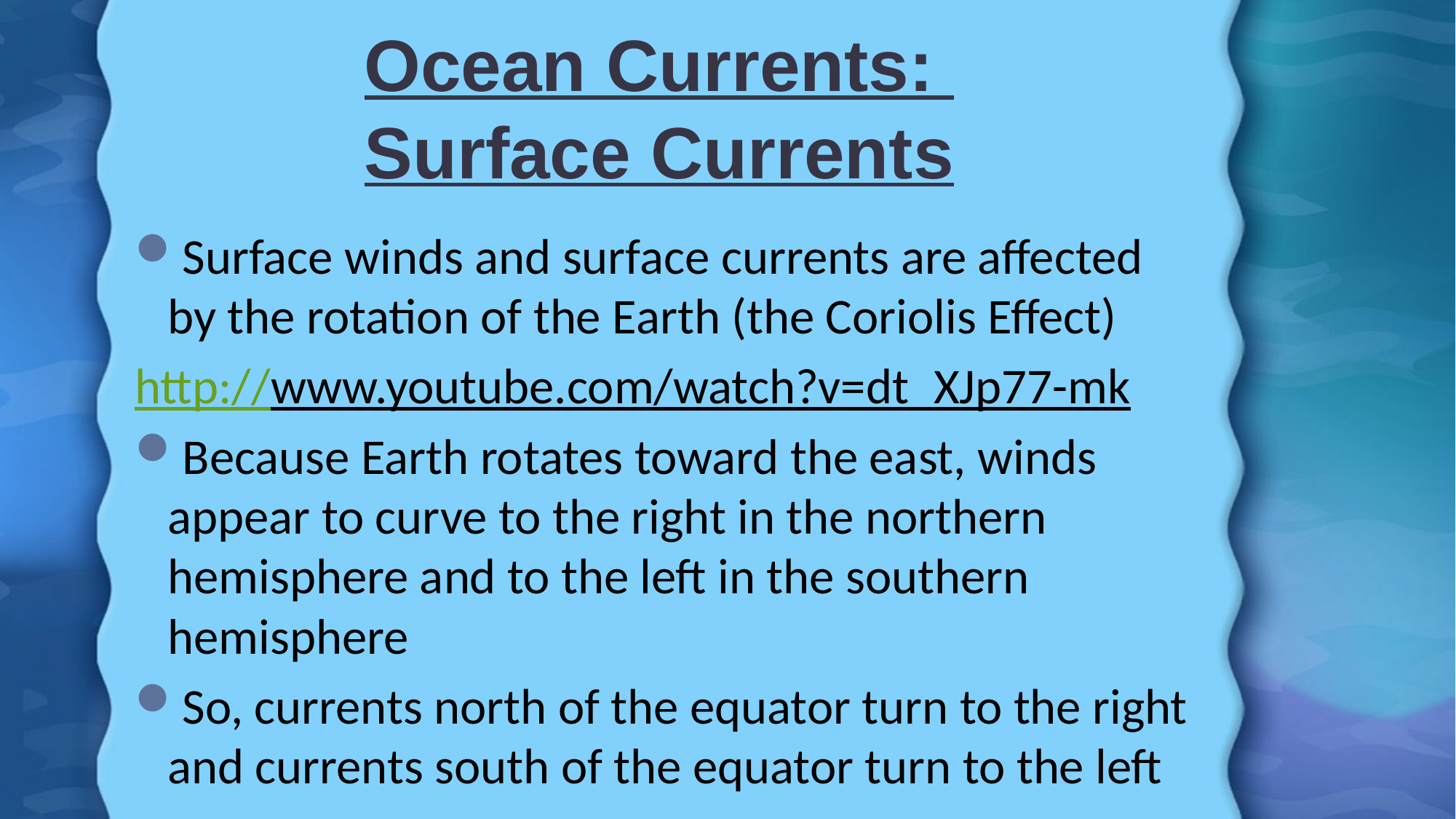

# Ocean Currents: Surface Currents
Surface winds and surface currents are affected
by the rotation of the Earth (the Coriolis Effect)
http://www.youtube.com/watch?v=dt_XJp77-mk
Because Earth rotates toward the east, winds appear to curve to the right in the northern hemisphere and to the left in the southern hemisphere
So, currents north of the equator turn to the right and currents south of the equator turn to the left